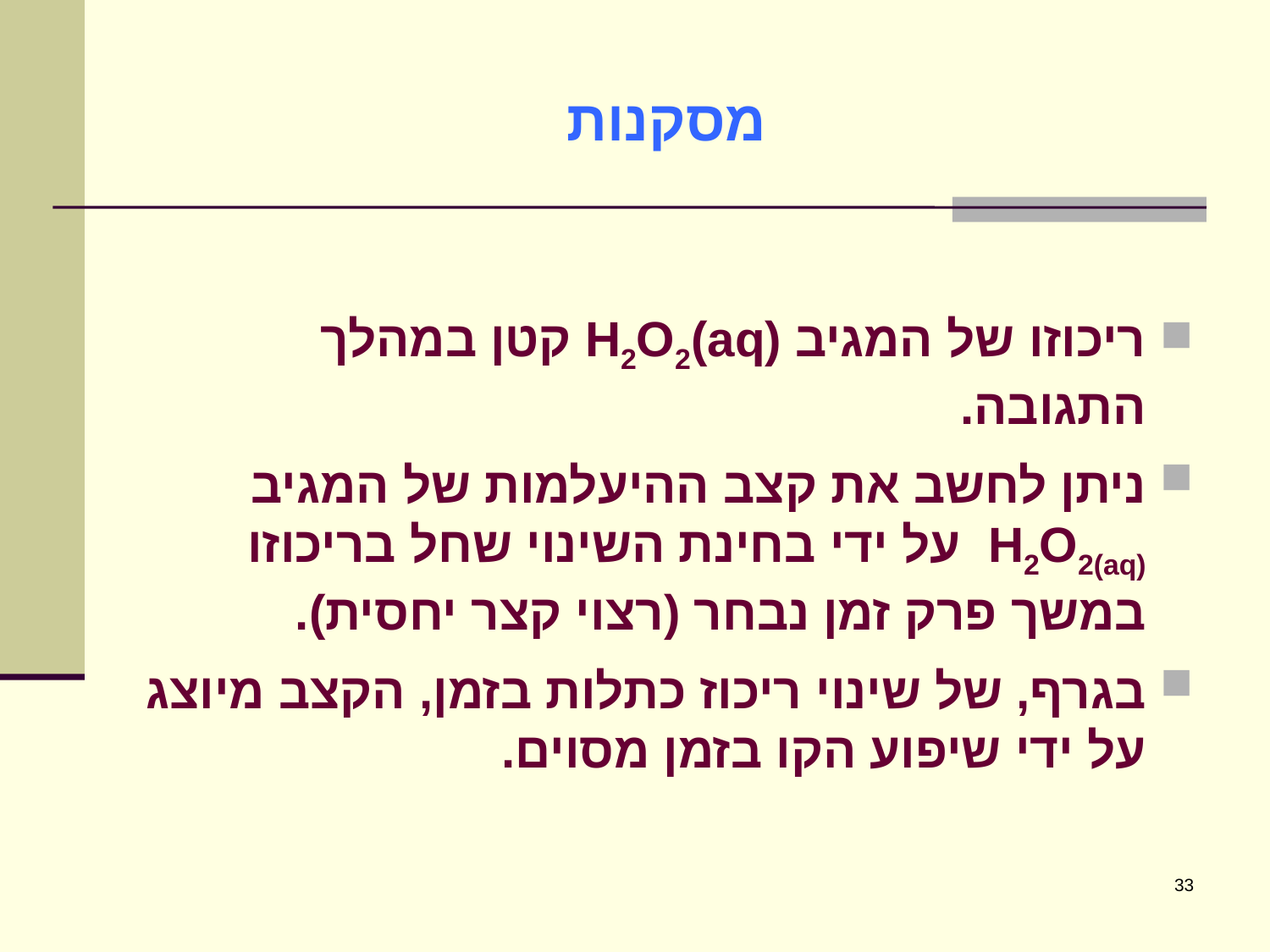

# מסקנות

ריכוזו של המגיב H2O2(aq) קטן במהלך התגובה.
ניתן לחשב את קצב ההיעלמות של המגיב   H2O2(aq)  על ידי בחינת השינוי שחל בריכוזו במשך פרק זמן נבחר (רצוי קצר יחסית).
בגרף, של שינוי ריכוז כתלות בזמן, הקצב מיוצג על ידי שיפוע הקו בזמן מסוים.

33